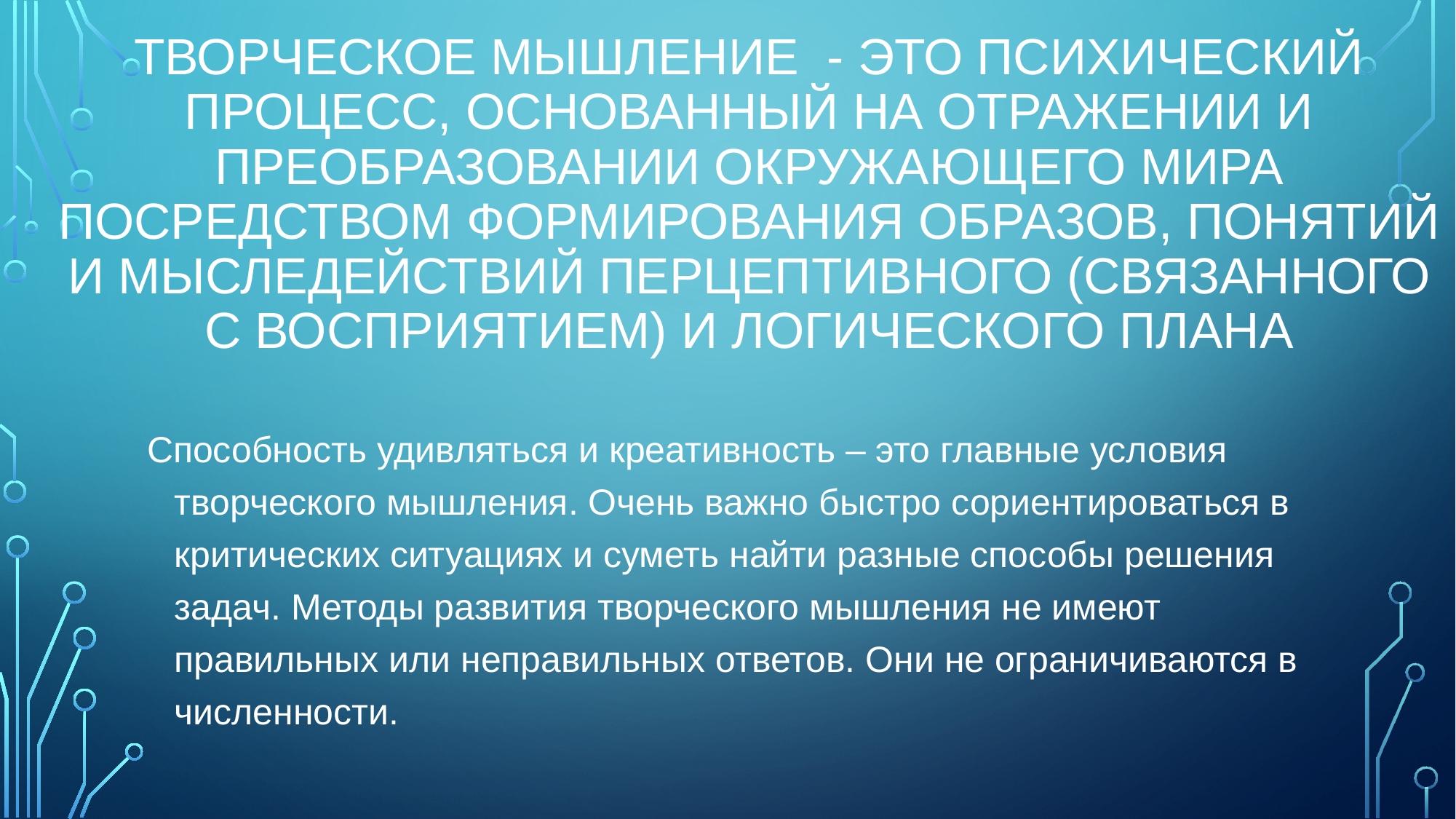

# Творческое мышление  - это психический процесс, основанный на отражении и преобразовании окружающего мира посредством формирования образов, понятий и мыследействий перцептивного (связанного с восприятием) и логического плана
Способность удивляться и креативность – это главные условия творческого мышления. Очень важно быстро сориентироваться в критических ситуациях и суметь найти разные способы решения задач. Методы развития творческого мышления не имеют правильных или неправильных ответов. Они не ограничиваются в численности.